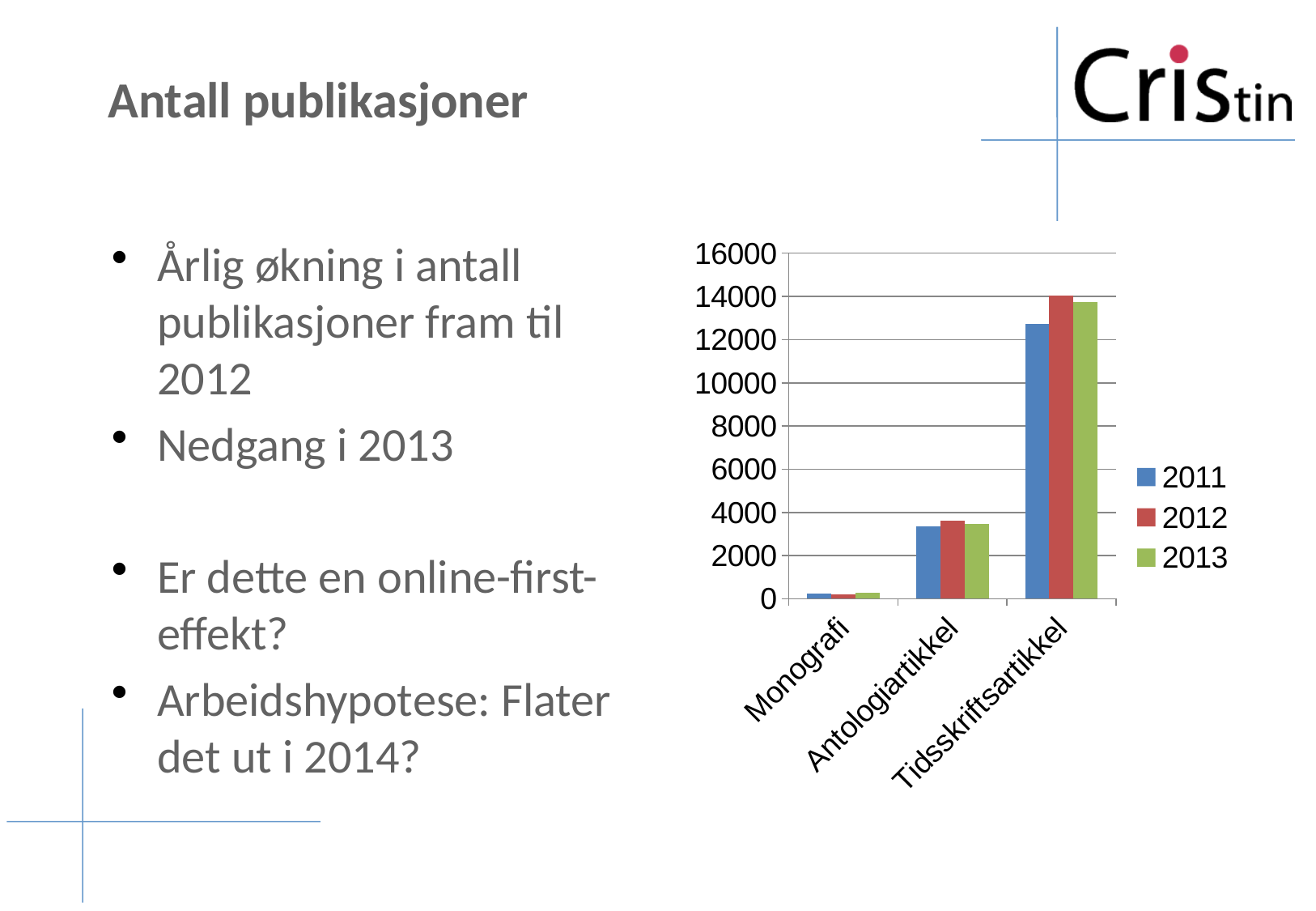

# Antall publikasjoner

### Chart

| Category | 2011 | 2012 | 2013 |
|---|---|---|---|
| Monografi | 251.0 | 223.0 | 272.0 |
| Antologiartikkel | 3366.0 | 3606.0 | 3466.0 |
| Tidsskriftsartikkel | 12718.0 | 14056.0 | 13755.0 |
Årlig økning i antall publikasjoner fram til 2012
Nedgang i 2013

Er dette en online-first-effekt?
Arbeidshypotese: Flater det ut i 2014?